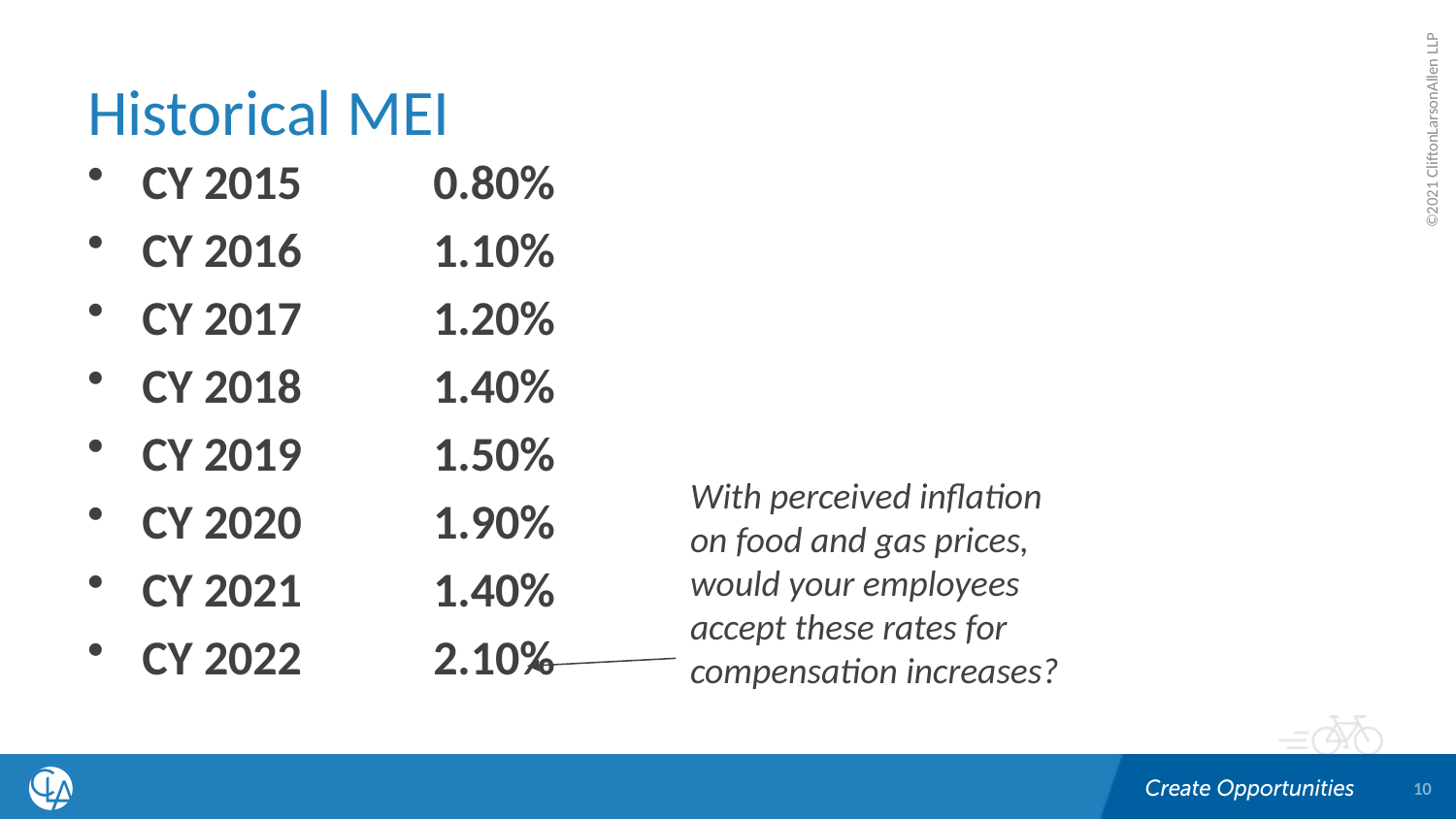

# Historical MEI
CY 2015	0.80%
CY 2016	1.10%
CY 2017	1.20%
CY 2018	1.40%
CY 2019	1.50%
CY 2020	1.90%
CY 2021	1.40%
CY 2022	2.10%
With perceived inflation on food and gas prices, would your employees accept these rates for compensation increases?
10